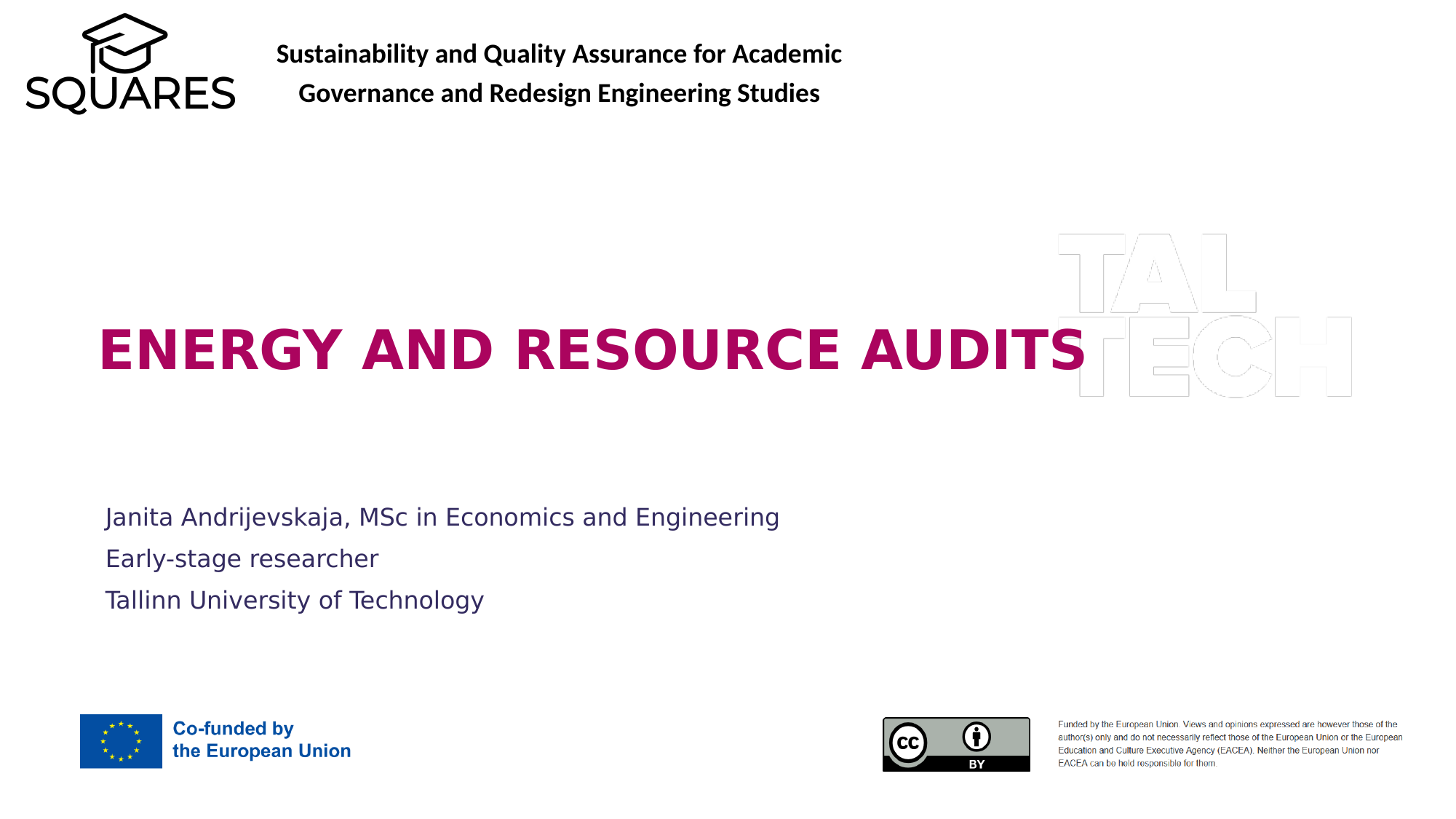

Energy and Resource audits

Janita Andrijevskaja, MSc in Economics and Engineering
Early-stage researcher
Tallinn University of Technology